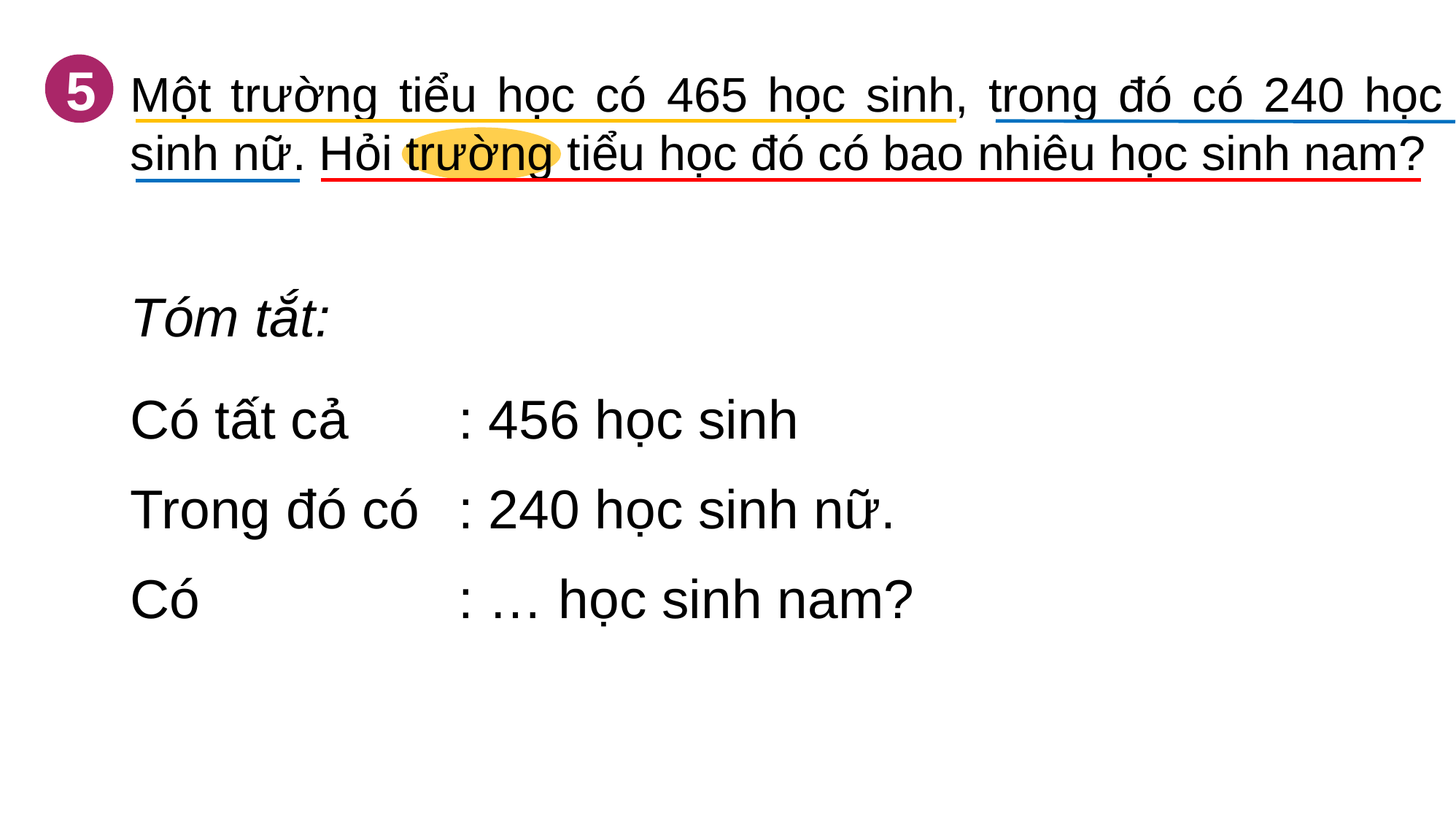

5
Một trường tiểu học có 465 học sinh, trong đó có 240 học sinh nữ. Hỏi trường tiểu học đó có bao nhiêu học sinh nam?

Tóm tắt:
Có tất cả	: 456 học sinh
Trong đó có	: 240 học sinh nữ.
Có			: … học sinh nam?